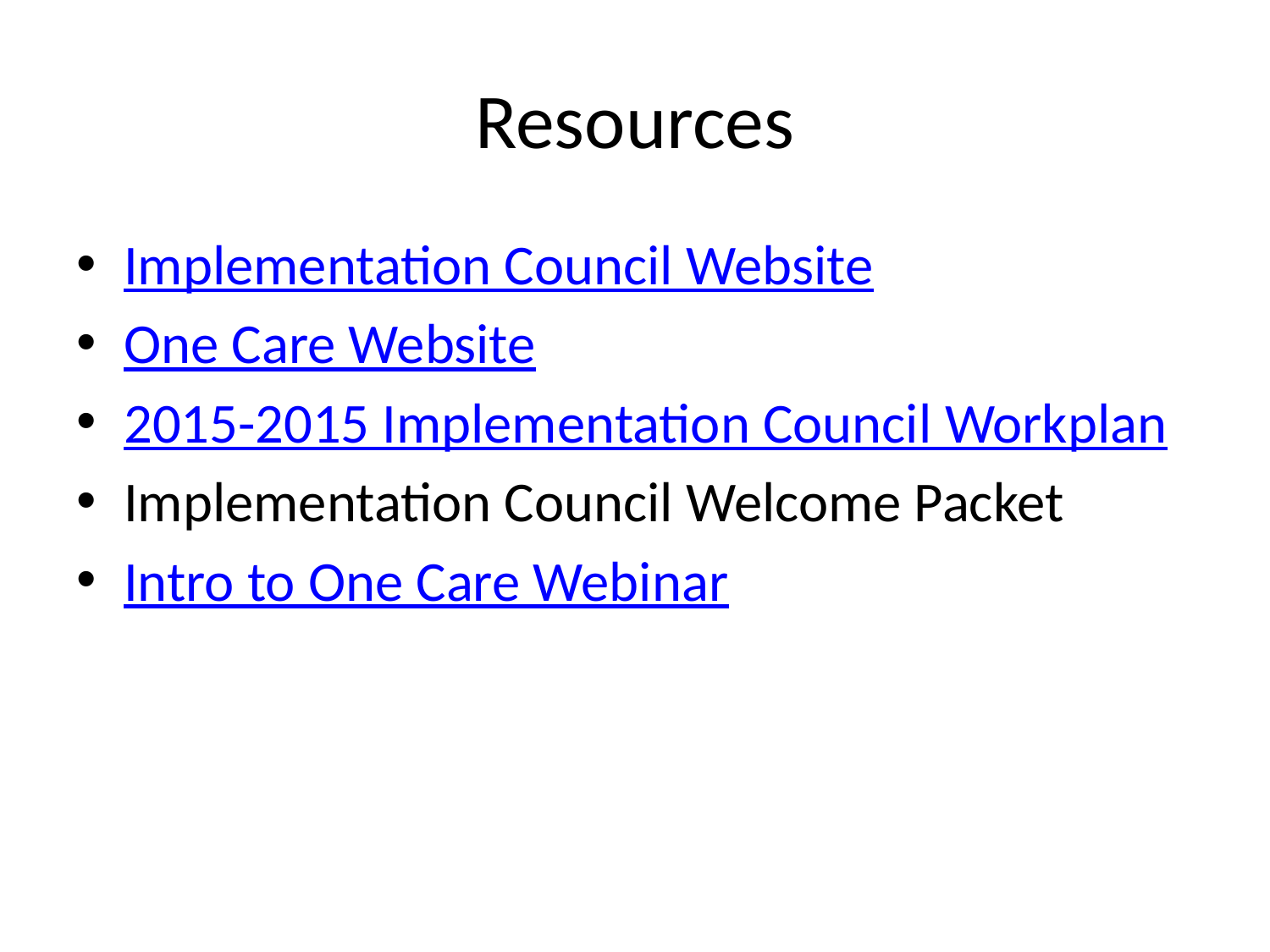

# Resources
Implementation Council Website
One Care Website
2015-2015 Implementation Council Workplan
Implementation Council Welcome Packet
Intro to One Care Webinar